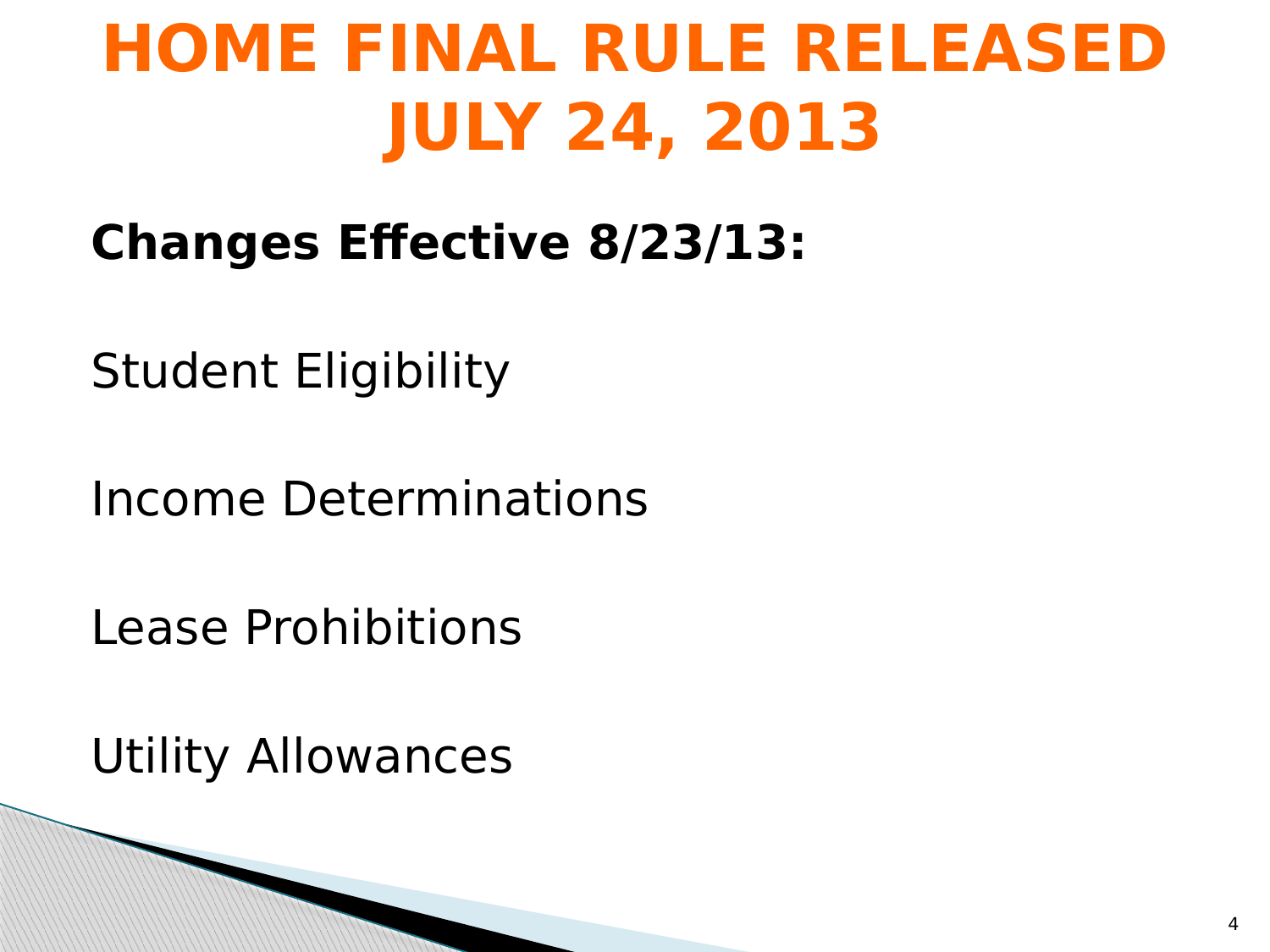

# HOME FINAL RULE RELEASED JULY 24, 2013
Changes Effective 8/23/13:

Student Eligibility

Income Determinations

Lease Prohibitions

Utility Allowances
4